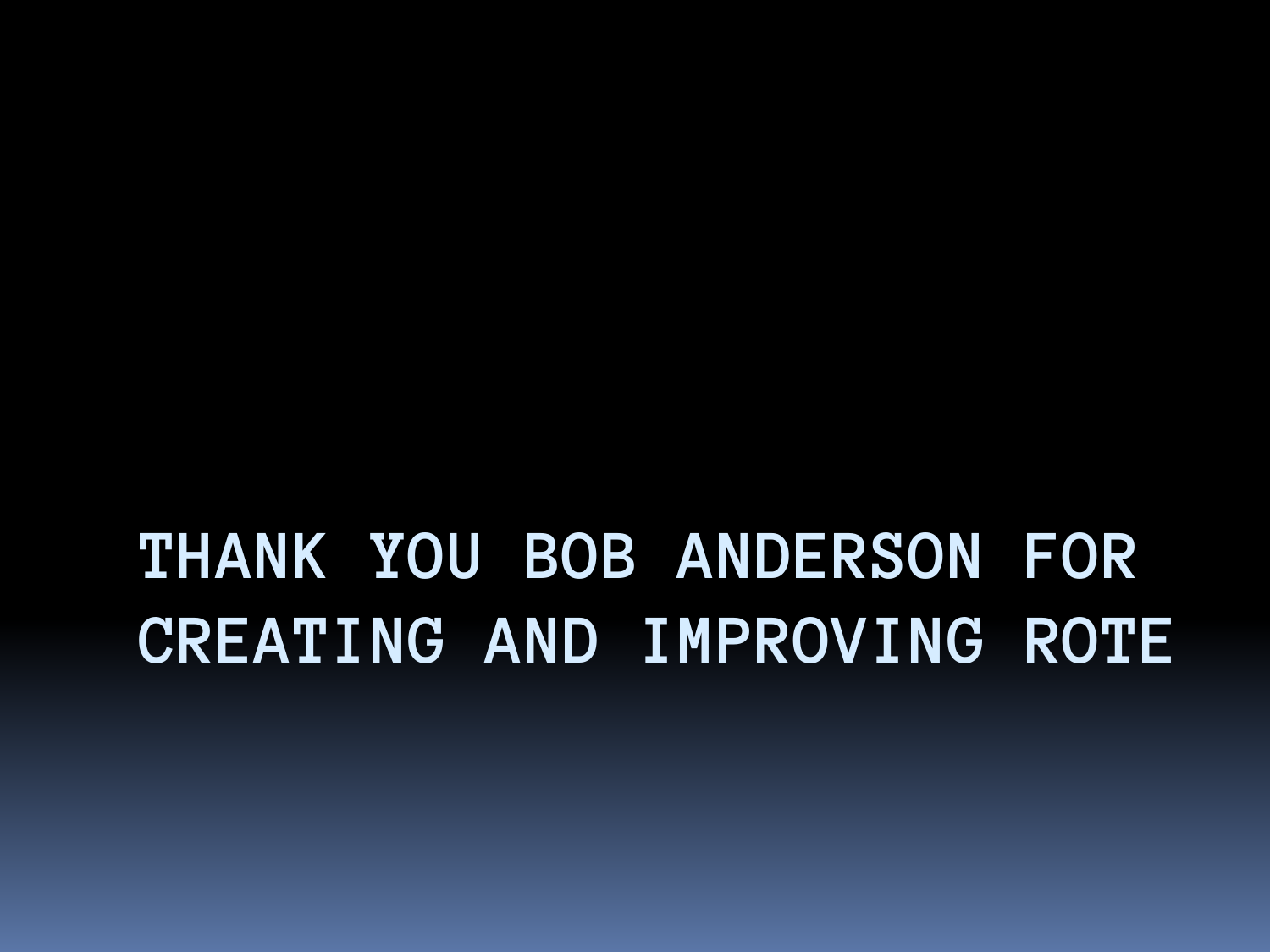

# Thank you Bob Anderson for creating and improving ROTE